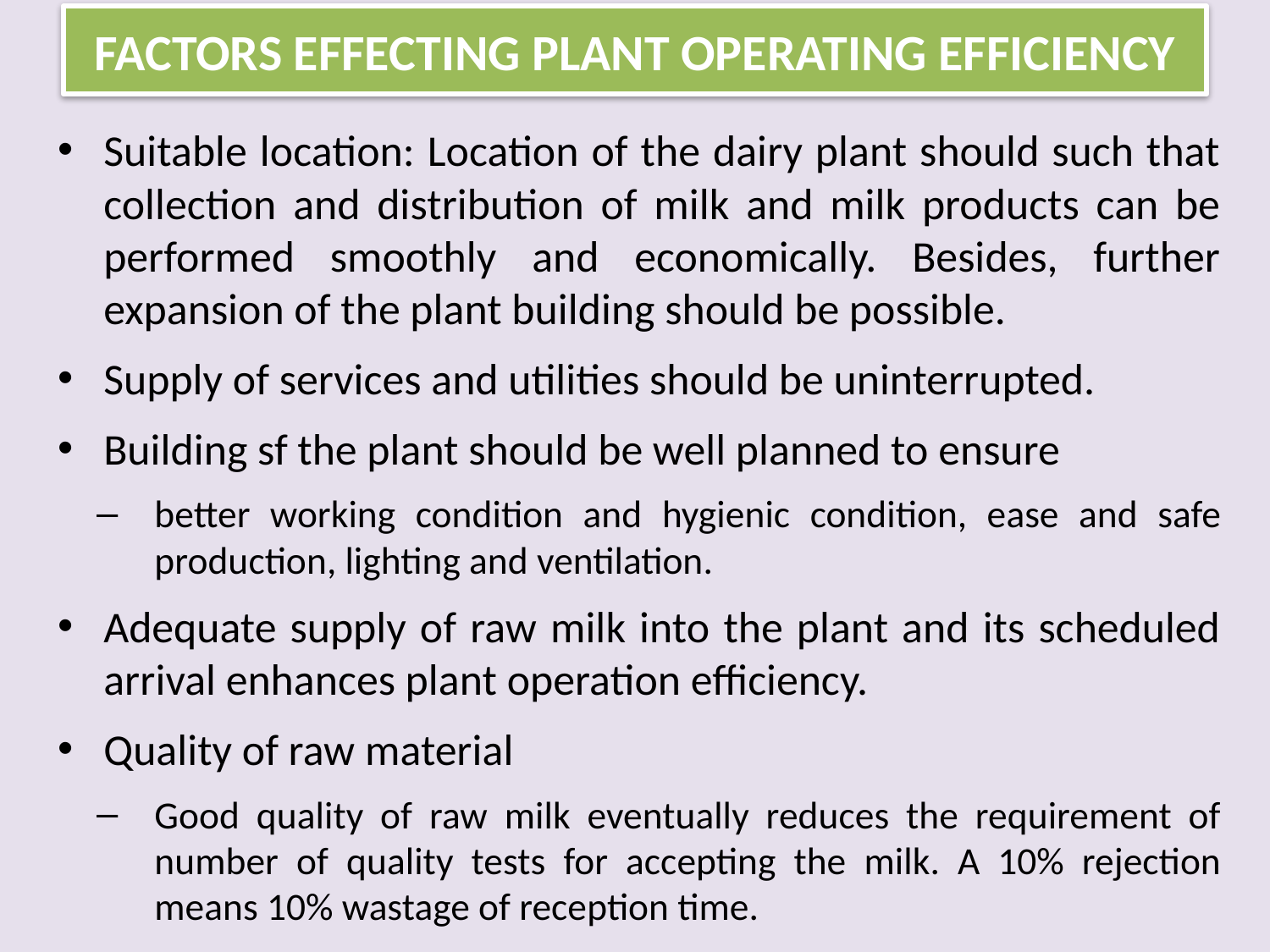

# FACTORS EFFECTING PLANT OPERATING EFFICIENCY
Suitable location: Location of the dairy plant should such that collection and distribution of milk and milk products can be performed smoothly and economically. Besides, further expansion of the plant building should be possible.
Supply of services and utilities should be uninterrupted.
Building sf the plant should be well planned to ensure
better working condition and hygienic condition, ease and safe production, lighting and ventilation.
Adequate supply of raw milk into the plant and its scheduled arrival enhances plant operation efficiency.
Quality of raw material
Good quality of raw milk eventually reduces the requirement of number of quality tests for accepting the milk. A 10% rejection means 10% wastage of reception time.